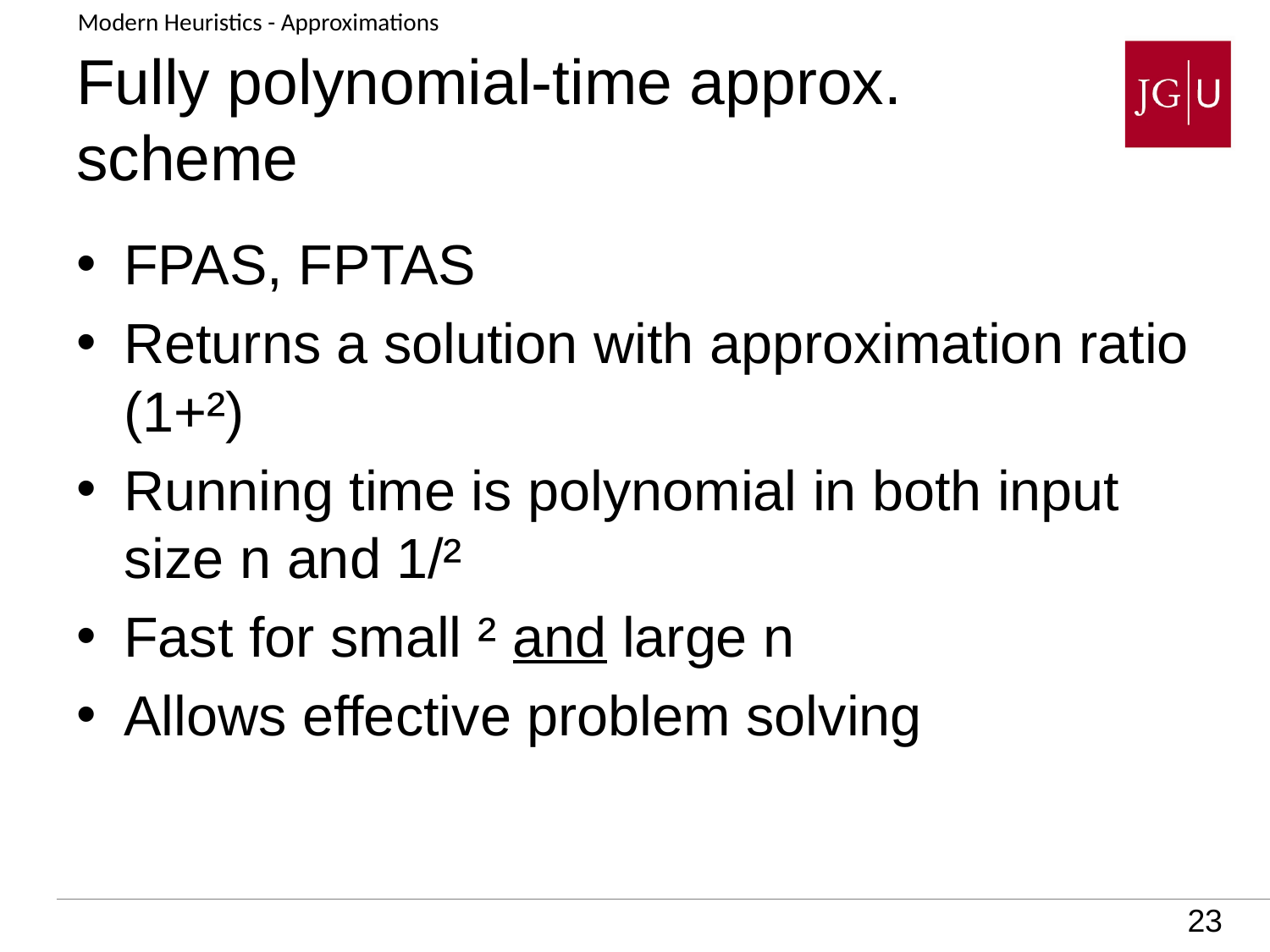

Modern Heuristics - Approximations
# Fully polynomial-time approx. scheme
FPAS, FPTAS
Returns a solution with approximation ratio (1+²)
Running time is polynomial in both input size n and 1/²
Fast for small ² and large n
Allows effective problem solving